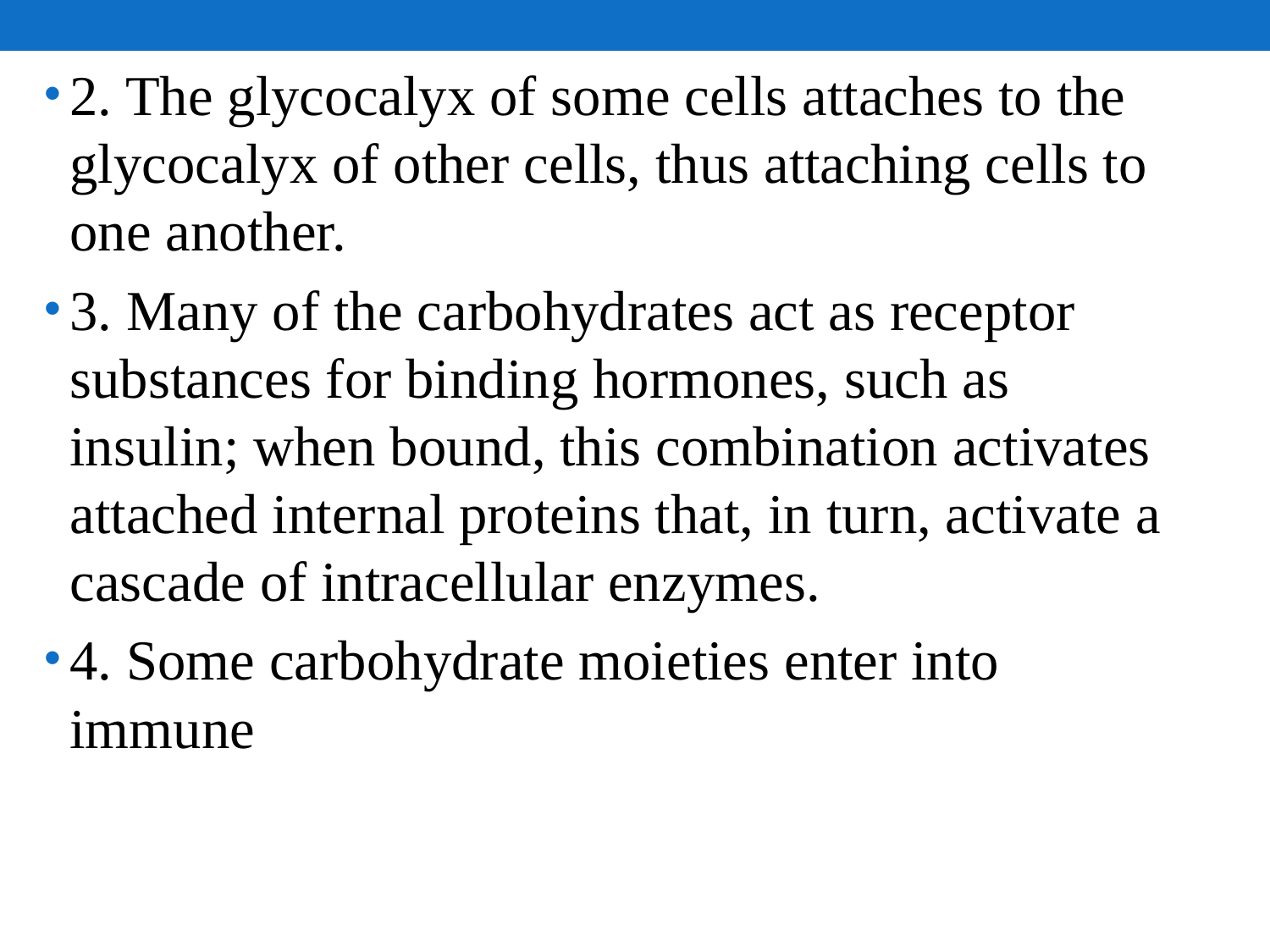

2. The glycocalyx of some cells attaches to the glycocalyx of other cells, thus attaching cells to one another.
3. Many of the carbohydrates act as receptor substances for binding hormones, such as insulin; when bound, this combination activates attached internal proteins that, in turn, activate a cascade of intracellular enzymes.
4. Some carbohydrate moieties enter into immune